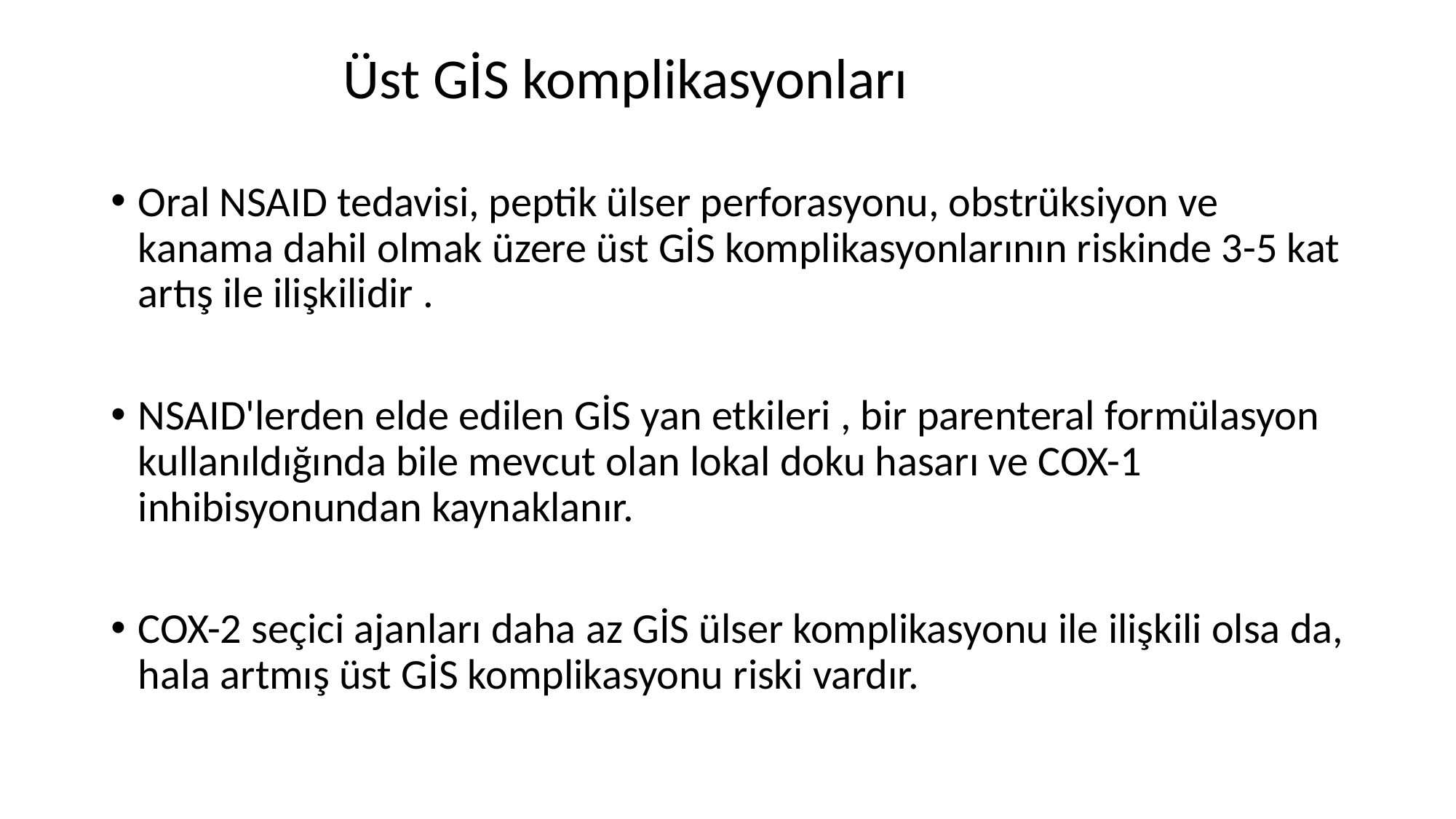

# Üst GİS komplikasyonları
Oral NSAID tedavisi, peptik ülser perforasyonu, obstrüksiyon ve kanama dahil olmak üzere üst GİS komplikasyonlarının riskinde 3-5 kat artış ile ilişkilidir .

NSAID'lerden elde edilen GİS yan etkileri , bir parenteral formülasyon kullanıldığında bile mevcut olan lokal doku hasarı ve COX-1 inhibisyonundan kaynaklanır.

COX-2 seçici ajanları daha az GİS ülser komplikasyonu ile ilişkili olsa da, hala artmış üst GİS komplikasyonu riski vardır.